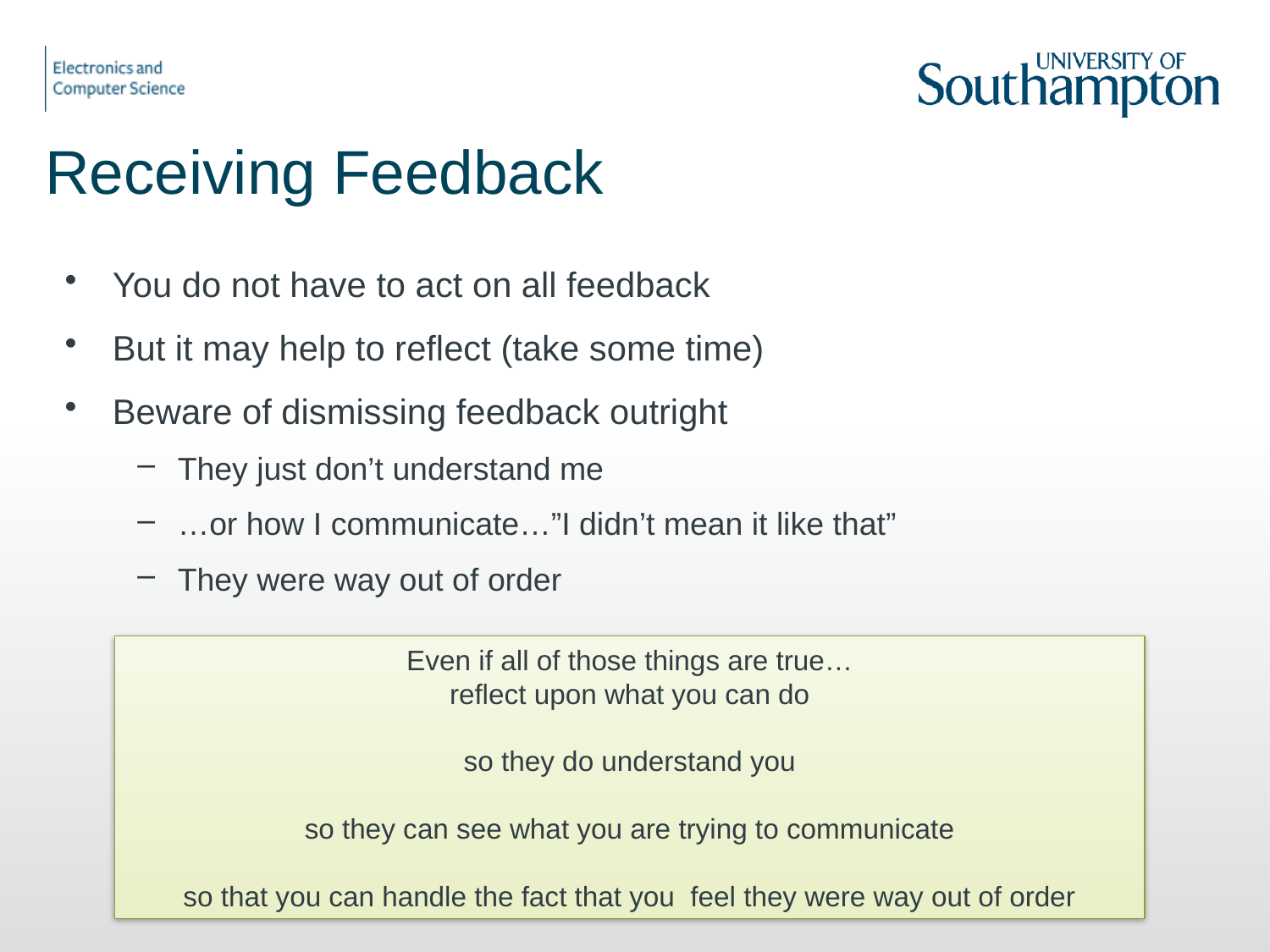

# Receiving Feedback
You do not have to act on all feedback
But it may help to reflect (take some time)
Beware of dismissing feedback outright
They just don’t understand me
…or how I communicate…”I didn’t mean it like that”
They were way out of order
Even if all of those things are true…
 reflect upon what you can do
so they do understand you
so they can see what you are trying to communicate
so that you can handle the fact that you  feel they were way out of order